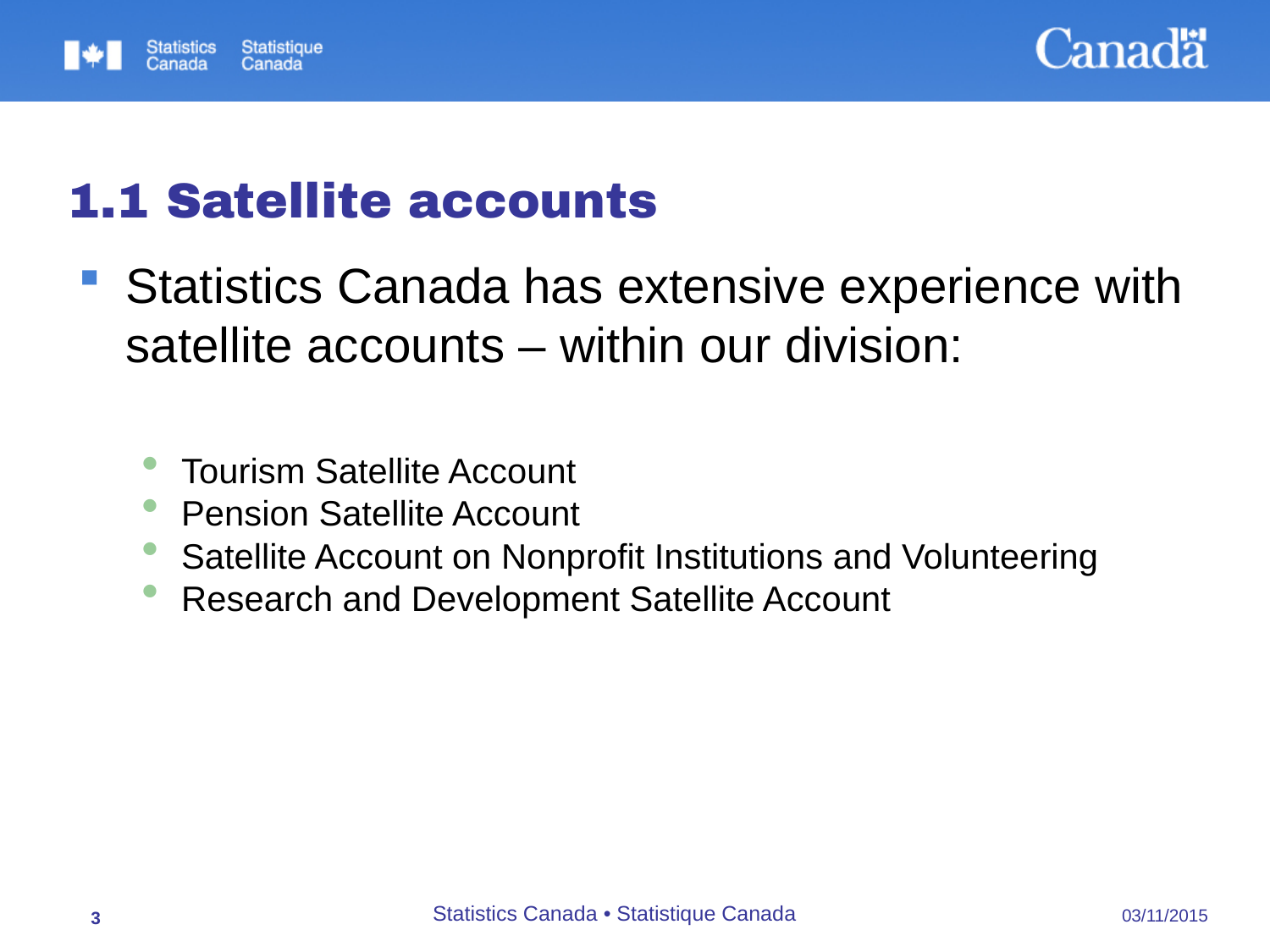

# 1.1 Satellite accounts
Statistics Canada has extensive experience with  satellite accounts – within our division:

Tourism Satellite Account
Pension Satellite Account
Satellite Account on Nonprofit Institutions and Volunteering
Research and Development Satellite Account

Statistics Canada • Statistique Canada
03/11/2015
3